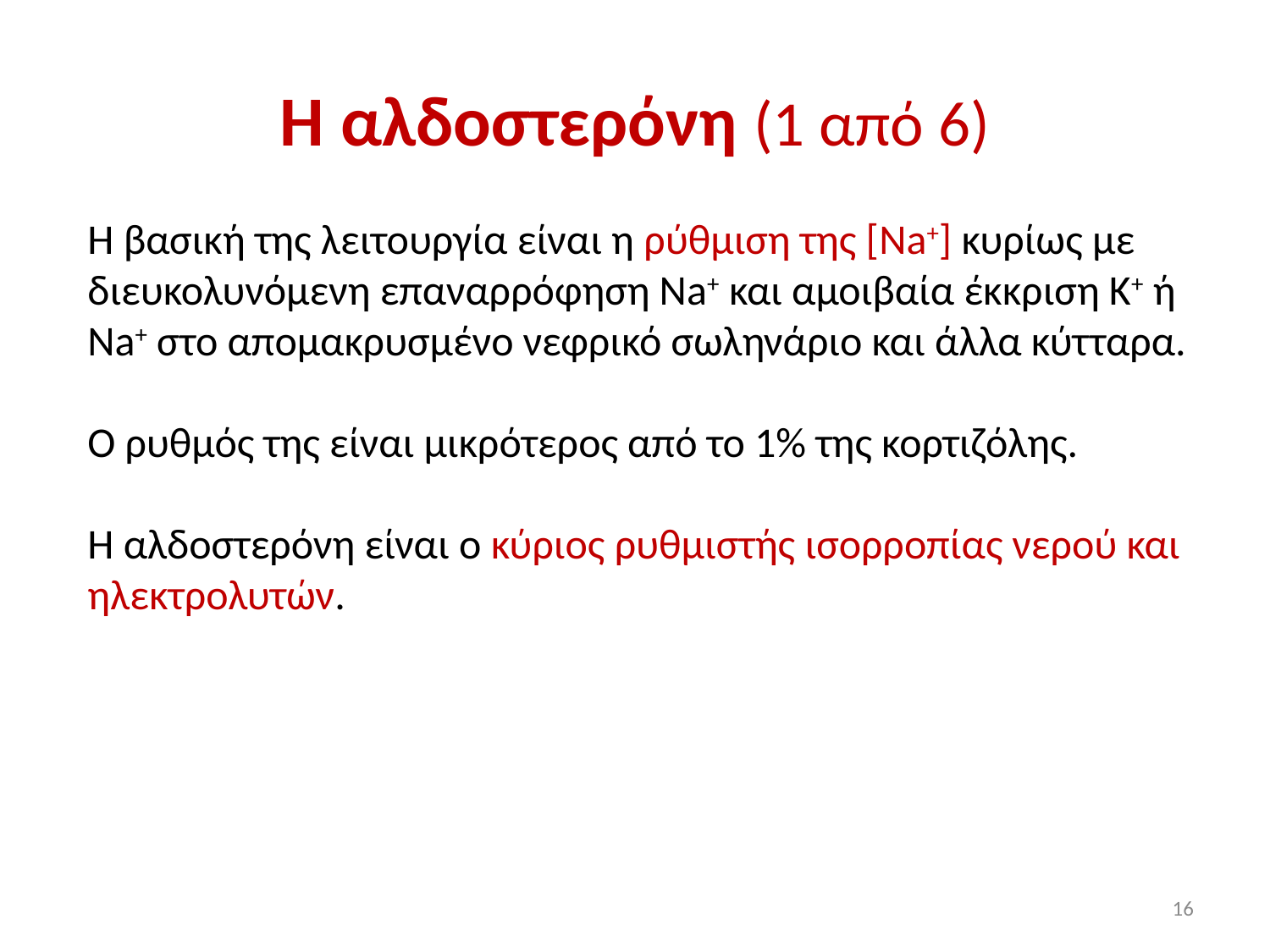

# Η αλδοστερόνη (1 από 6)
Η βασική της λειτουργία είναι η ρύθμιση της [Na+] κυρίως με διευκολυνόμενη επαναρρόφηση Νa+ και αμοιβαία έκκριση Κ+ ή Νa+ στο απομακρυσμένο νεφρικό σωληνάριο και άλλα κύτταρα.

O ρυθμός της είναι μικρότερος από το 1% της κορτιζόλης.

Η αλδοστερόνη είναι ο κύριος ρυθμιστής ισορροπίας νερού και ηλεκτρολυτών.

16